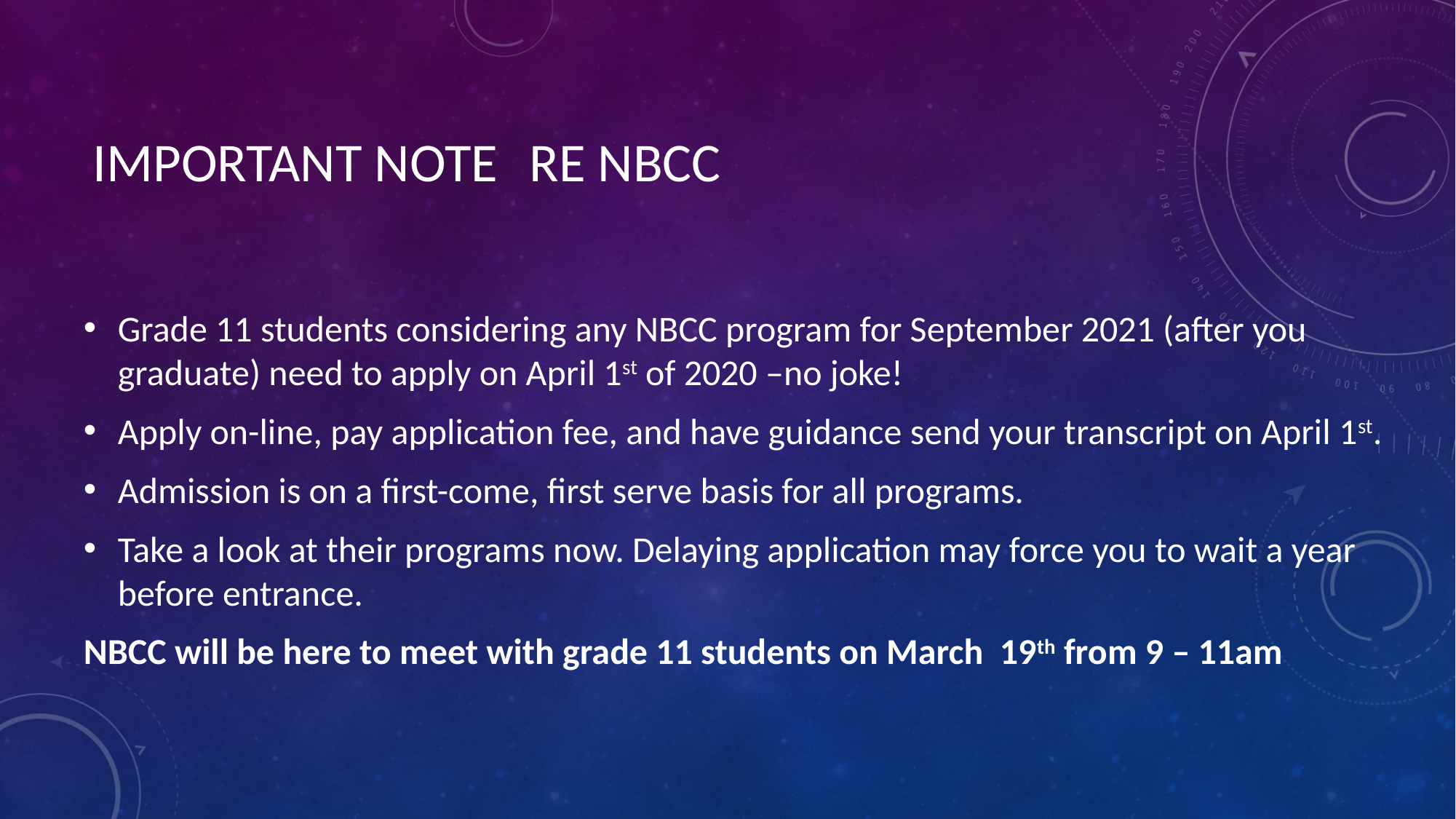

# Important Note	re NBCC
Grade 11 students considering any NBCC program for September 2021 (after you graduate) need to apply on April 1st of 2020 –no joke!
Apply on-line, pay application fee, and have guidance send your transcript on April 1st.
Admission is on a first-come, first serve basis for all programs.
Take a look at their programs now. Delaying application may force you to wait a year before entrance.
NBCC will be here to meet with grade 11 students on March  19th from 9 – 11am